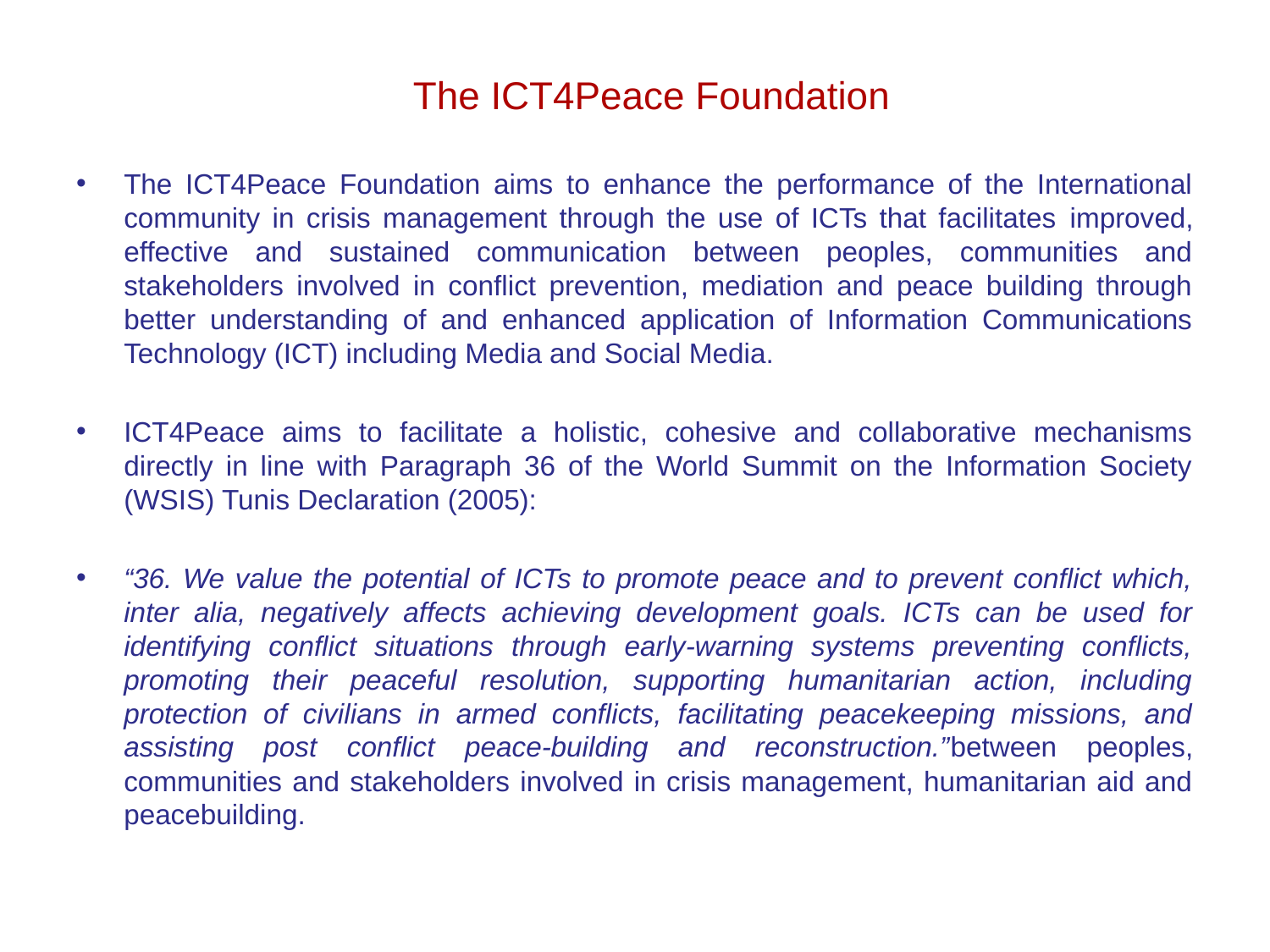

# The ICT4Peace Foundation
The ICT4Peace Foundation aims to enhance the performance of the International community in crisis management through the use of ICTs that facilitates improved, effective and sustained communication between peoples, communities and stakeholders involved in conflict prevention, mediation and peace building through better understanding of and enhanced application of Information Communications Technology (ICT) including Media and Social Media.

ICT4Peace aims to facilitate a holistic, cohesive and collaborative mechanisms directly in line with Paragraph 36 of the World Summit on the Information Society (WSIS) Tunis Declaration (2005):

“36. We value the potential of ICTs to promote peace and to prevent conflict which, inter alia, negatively affects achieving development goals. ICTs can be used for identifying conflict situations through early-warning systems preventing conflicts, promoting their peaceful resolution, supporting humanitarian action, including protection of civilians in armed conflicts, facilitating peacekeeping missions, and assisting post conflict peace-building and reconstruction.”between peoples, communities and stakeholders involved in crisis management, humanitarian aid and peacebuilding.